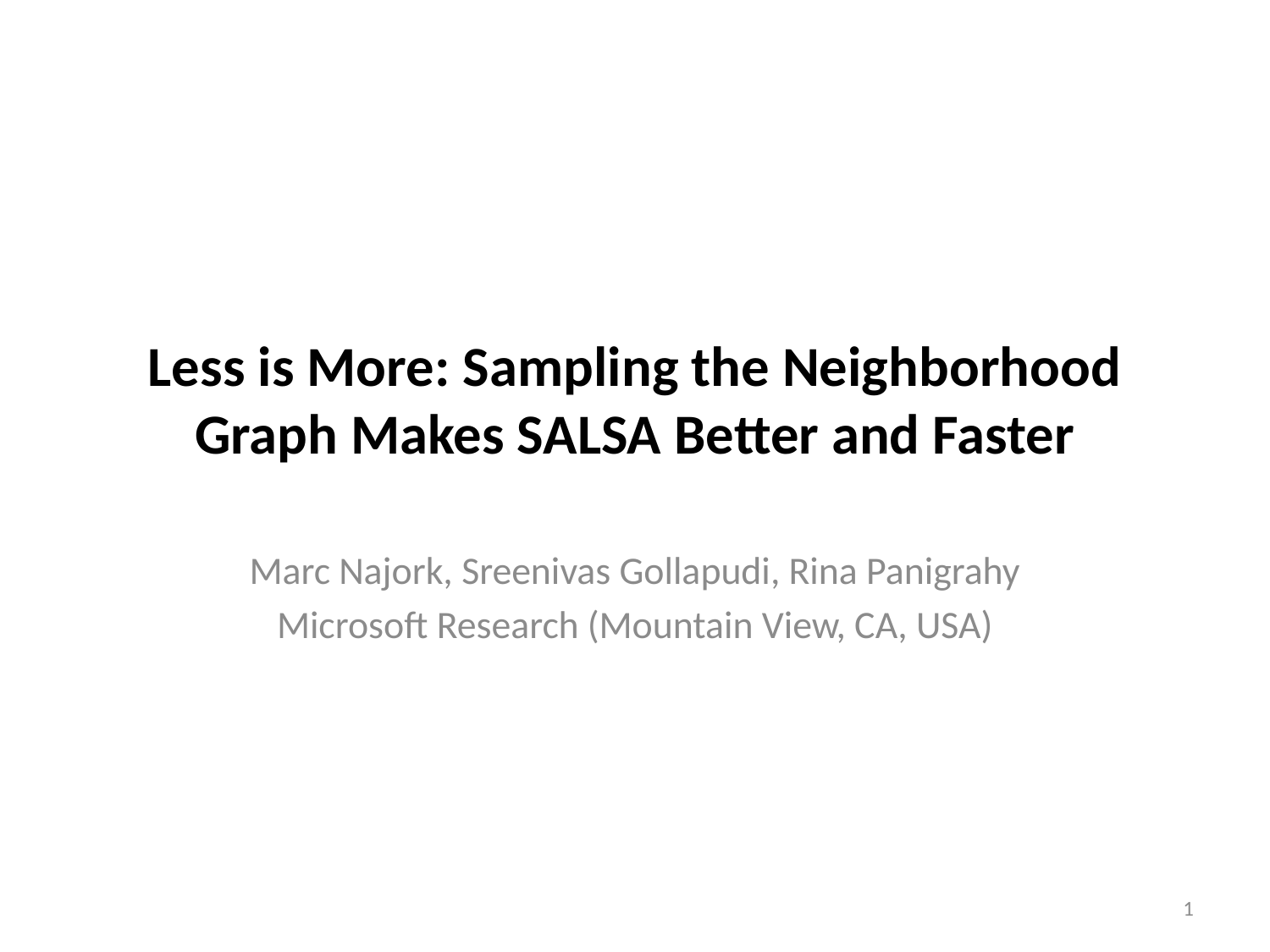

# Less is More: Sampling the Neighborhood Graph Makes SALSA Better and Faster
Marc Najork, Sreenivas Gollapudi, Rina Panigrahy
Microsoft Research (Mountain View, CA, USA)
1